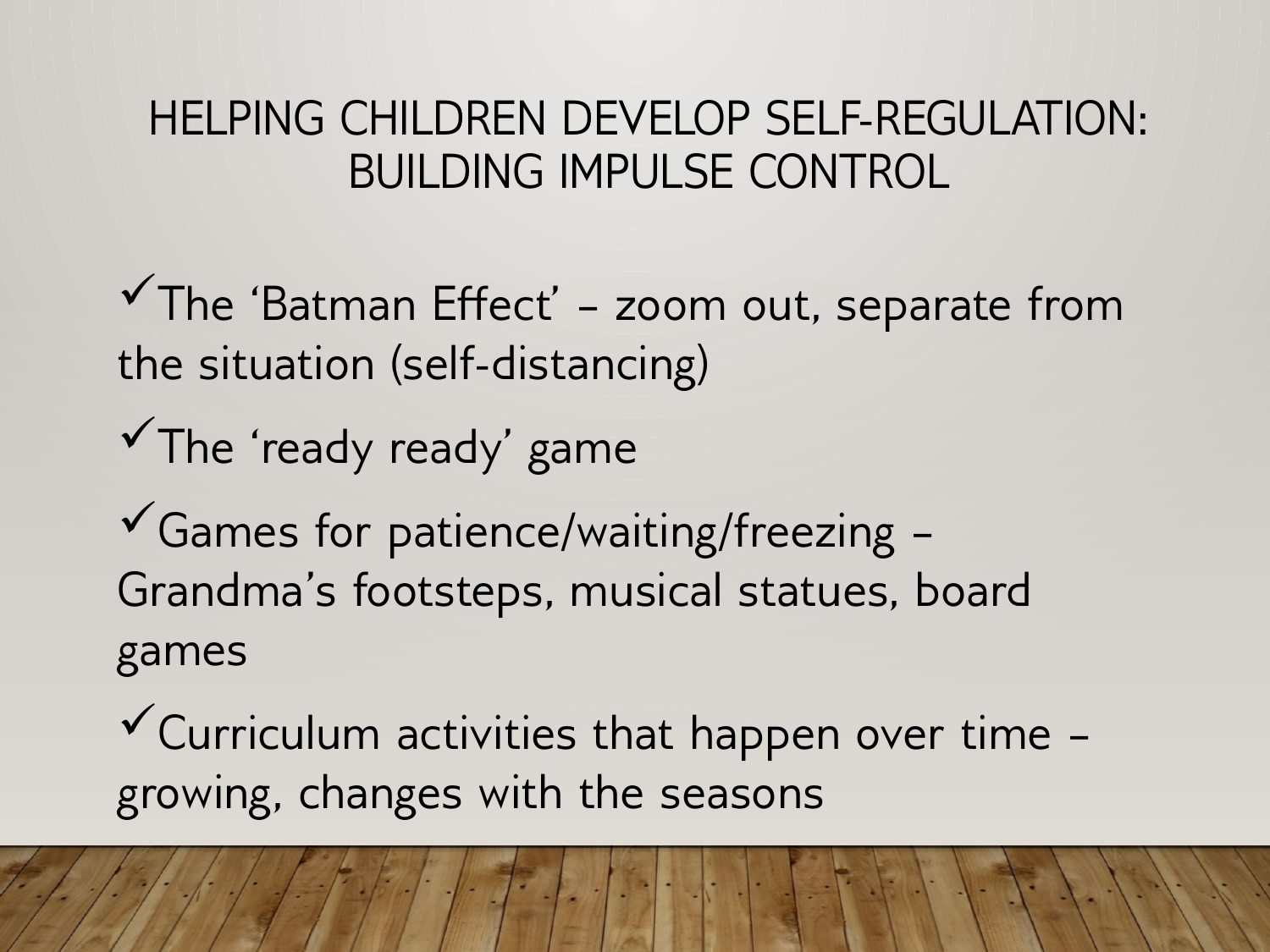

# Helping Children Develop Self-Regulation: building impulse control

The ‘Batman Effect’ – zoom out, separate from the situation (self-distancing)
The ‘ready ready’ game
Games for patience/waiting/freezing – Grandma’s footsteps, musical statues, board games
Curriculum activities that happen over time – growing, changes with the seasons